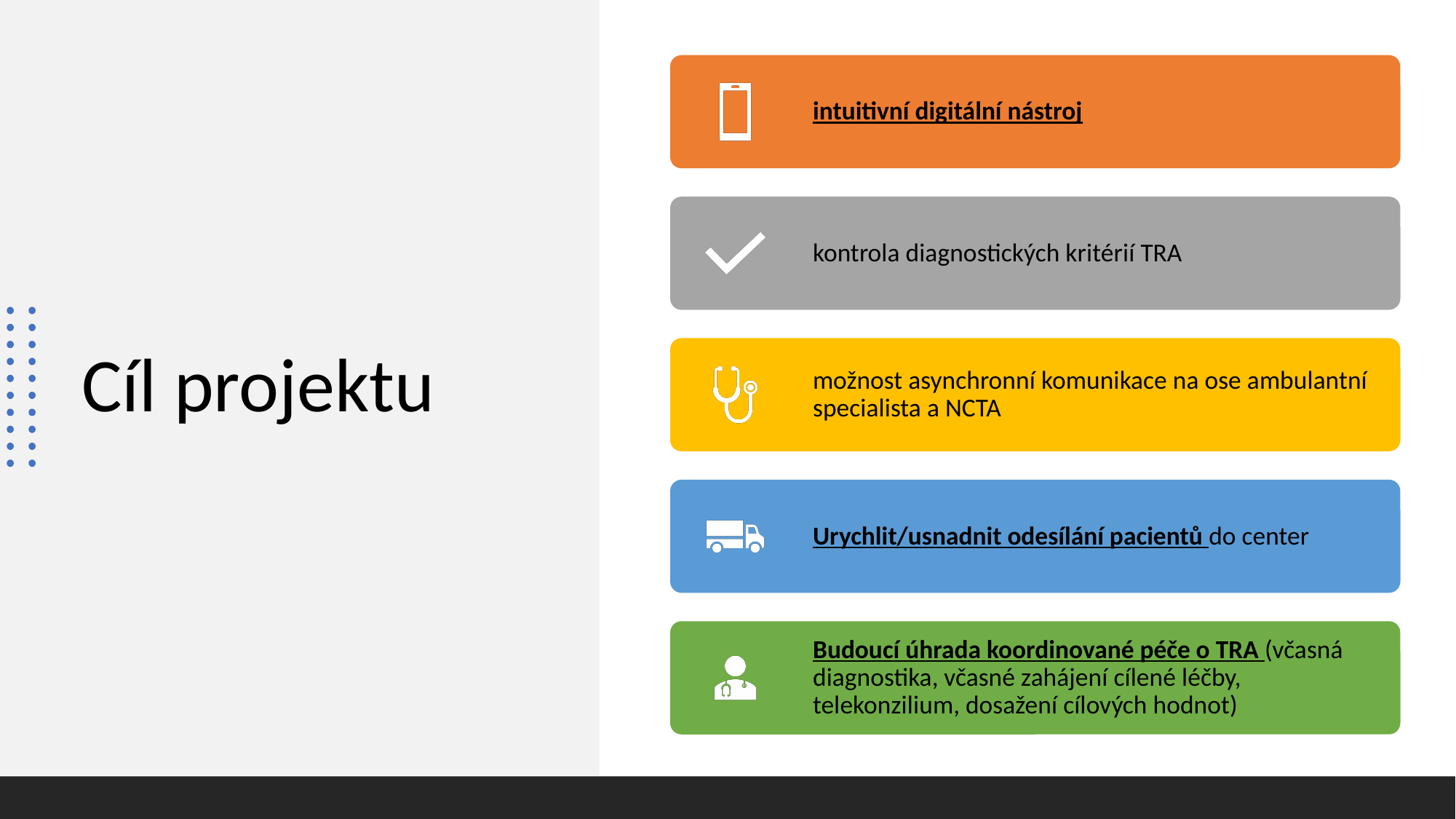

intuitivní digitální nástroj
kontrola diagnostických kritérií TRA
možnost asynchronní komunikace na ose ambulantní specialista a NCTA
Urychlit/usnadnit odesílání pacientů do center
Budoucí úhrada koordinované péče o TRA (včasná diagnostika, včasné zahájení cílené léčby, telekonzilium, dosažení cílových hodnot)

# Cíl projektu